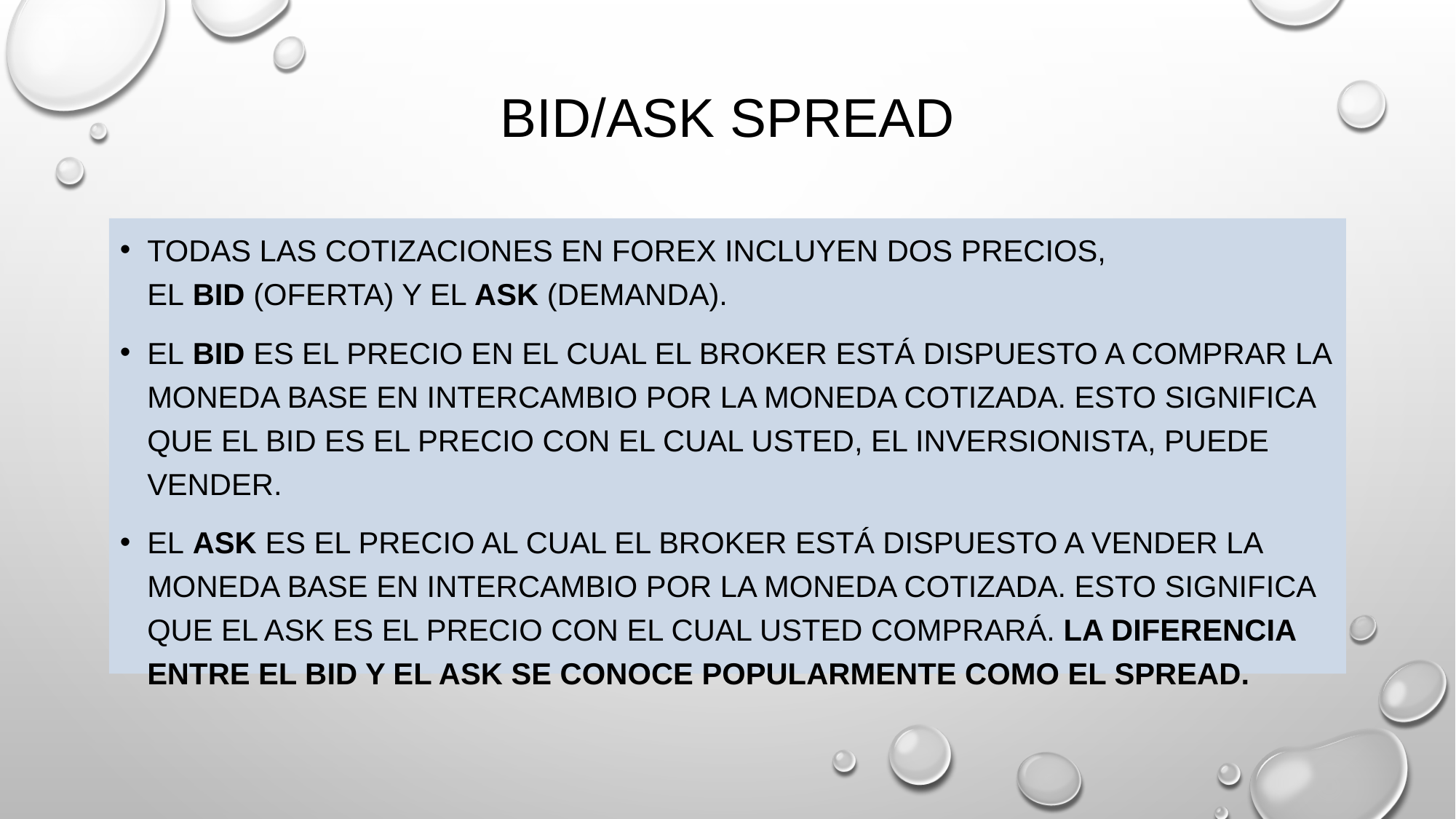

# Bid/Ask Spread
Todas las cotizaciones en Forex incluyen dos precios, el bid (oferta) y el ask (demanda).
El bid es el precio en el cual el broker está dispuesto a comprar la moneda base en intercambio por la moneda cotizada. Esto significa que el bid es el precio con el cual usted, el inversionista, puede vender.
El ask es el precio al cual el broker está dispuesto a vender la moneda base en intercambio por la moneda cotizada. Esto significa que el ask es el precio con el cual usted comprará. La diferencia entre el bid y el ask se conoce popularmente como el spread.